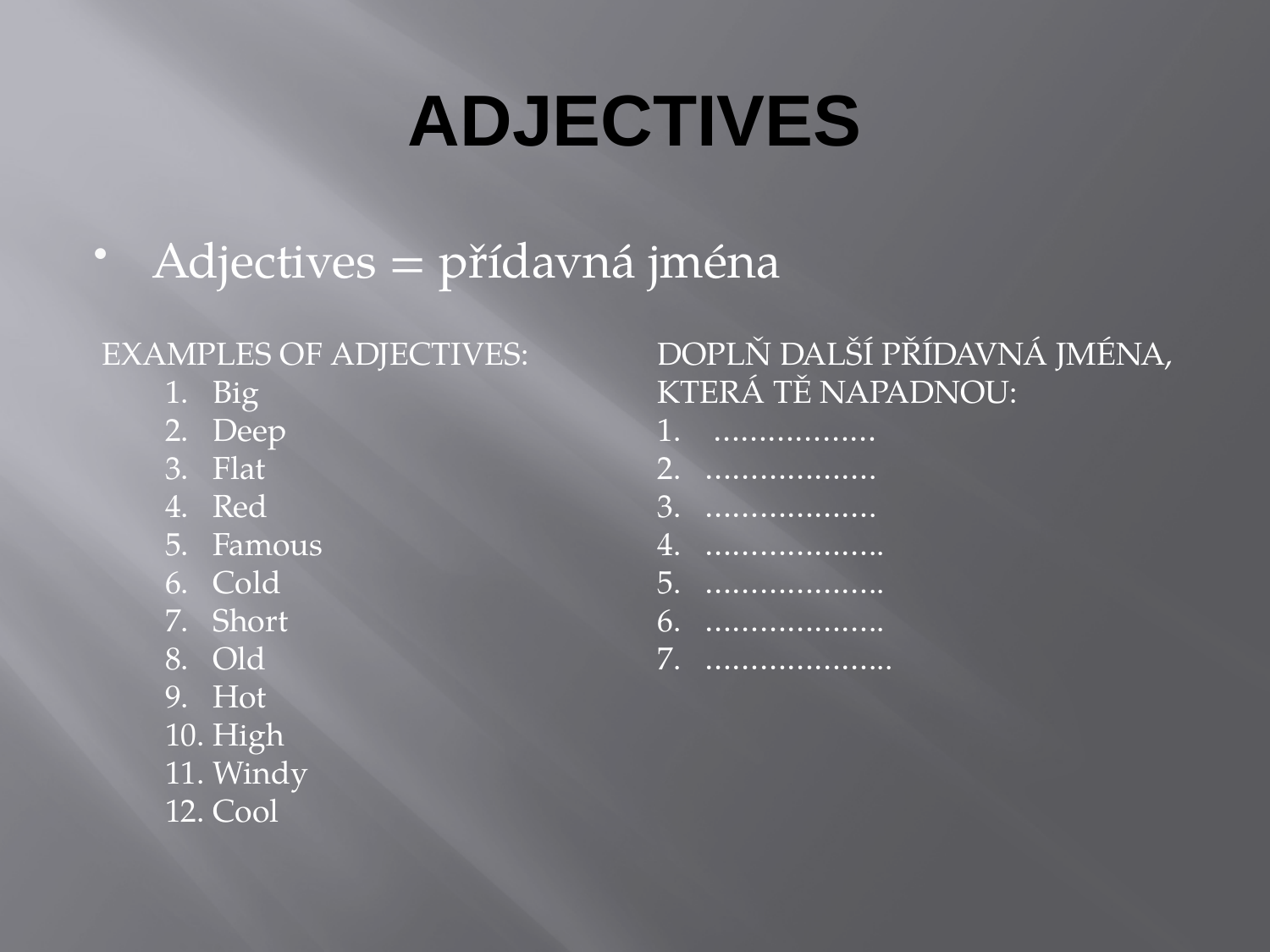

# ADJECTIVES
Adjectives = přídavná jména
EXAMPLES OF ADJECTIVES:
Big
Deep
Flat
Red
Famous
Cold
Short
Old
Hot
High
Windy
Cool

DOPLŇ DALŠÍ PŘÍDAVNÁ JMÉNA, KTERÁ TĚ NAPADNOU:
 ………………
……………….
……………….
………………..
………………..
………………..
………………...